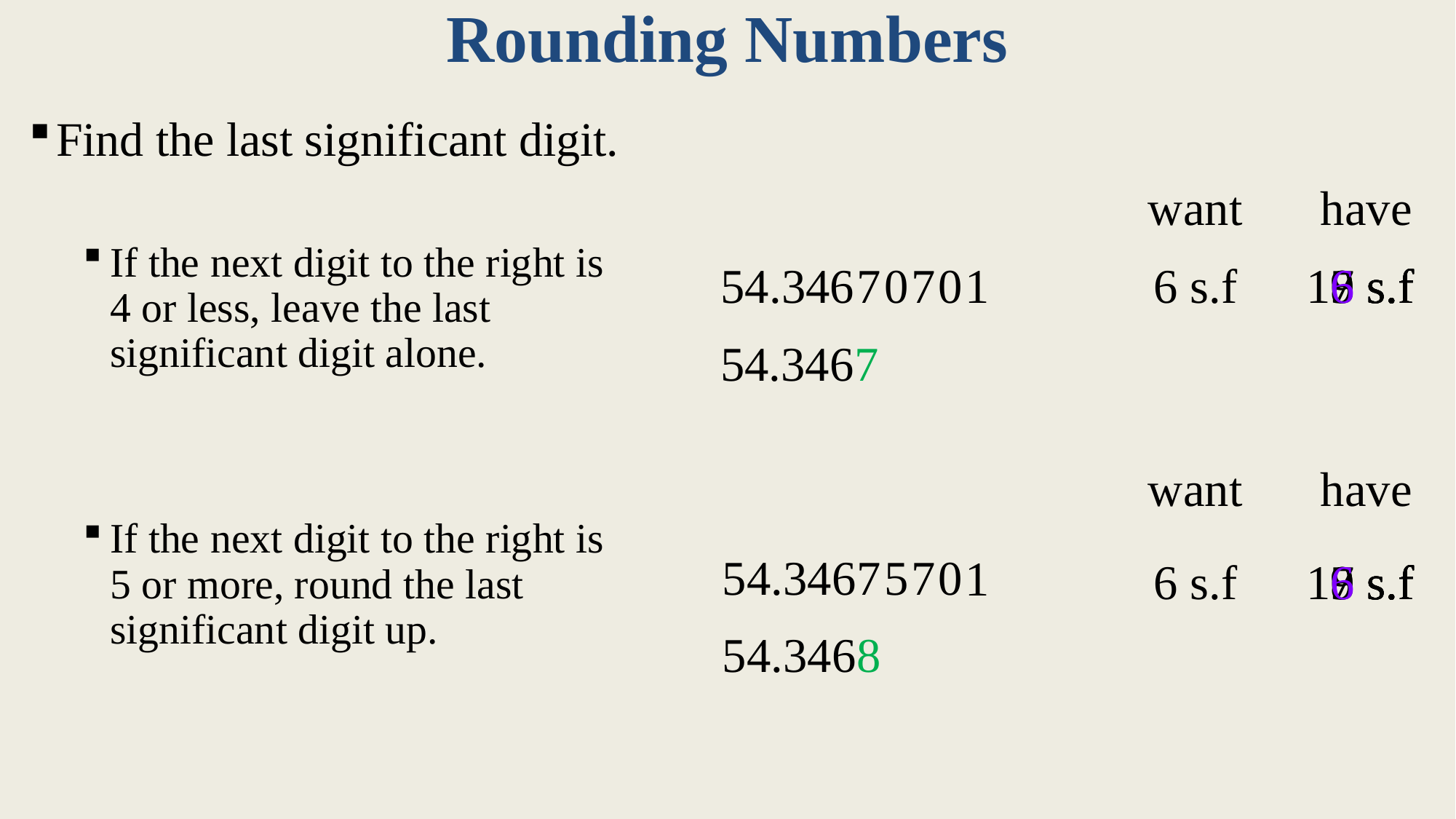

# Rounding Numbers
Find the last significant digit.

If the next digit to the right is 4 or less, leave the last significant digit alone.

If the next digit to the right is 5 or more, round the last significant digit up.
want
have
54.346
7
0
7
0
1
6 s.f
10 s.f
9 s.f
8 s.f
7 s.f
6 s.f
54.3467
want
have
0
54.346
7
5
7
1
6 s.f
10 s.f
9 s.f
8 s.f
7 s.f
6 s.f
54.3468